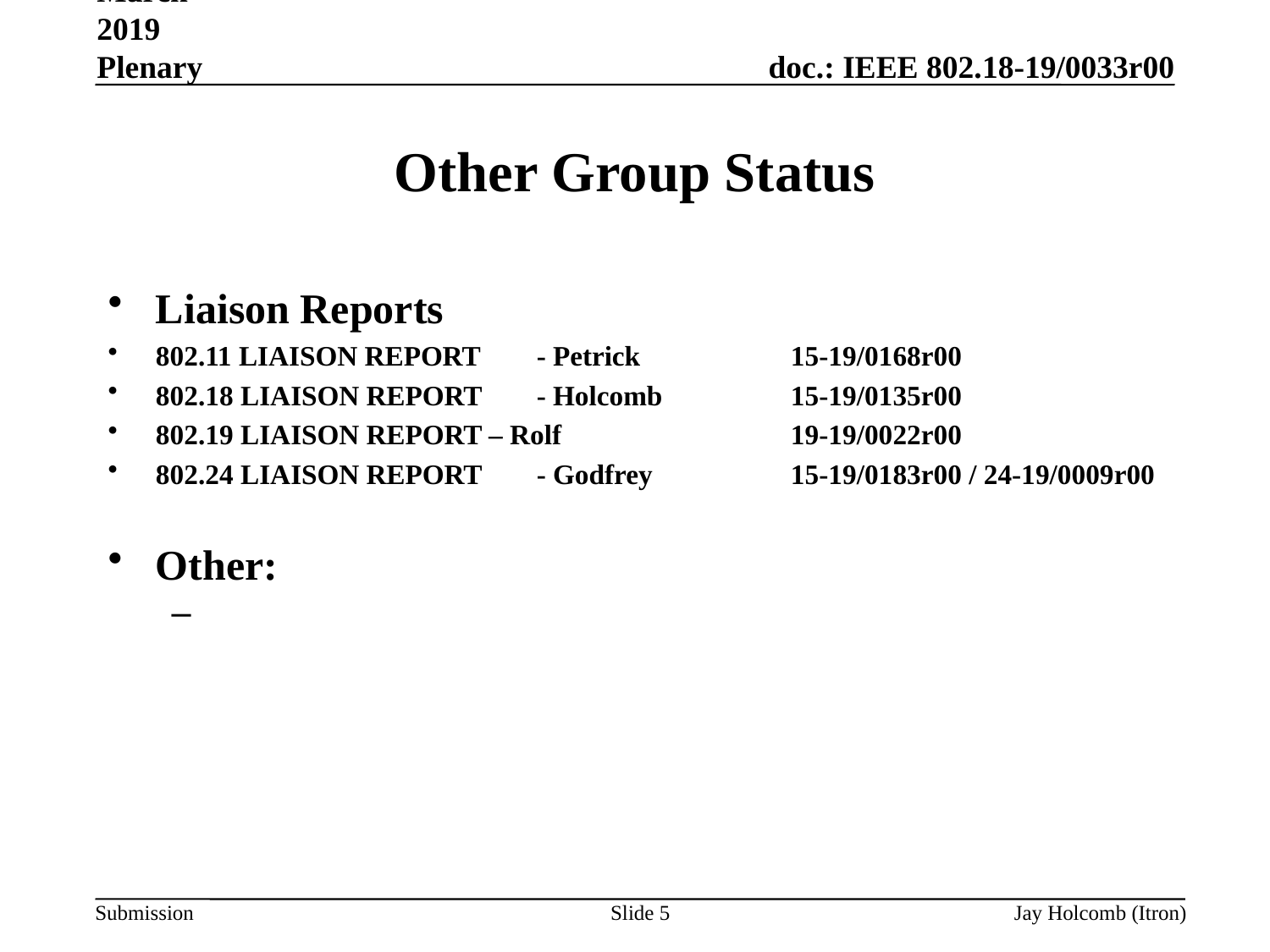

March  2019 Plenary
# Other Group Status
Liaison Reports
802.11 LIAISON REPORT	- Petrick		15-19/0168r00
802.18 LIAISON REPORT	- Holcomb		15-19/0135r00
802.19 LIAISON REPORT – Rolf		19-19/0022r00
802.24 LIAISON REPORT	- Godfrey		15-19/0183r00 / 24-19/0009r00

Other:

Slide 5
Jay Holcomb (Itron)